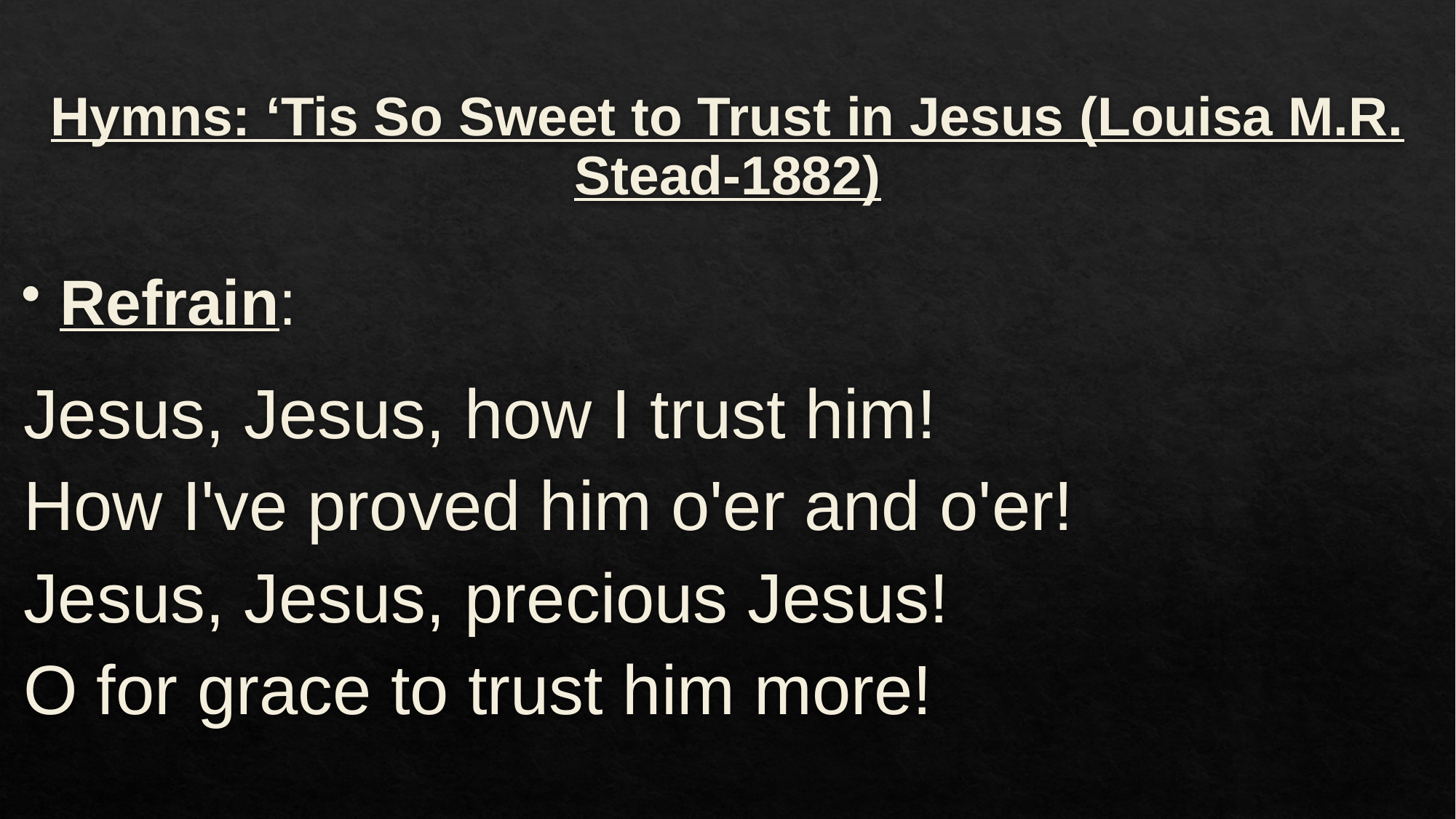

# Hymns: ‘Tis So Sweet to Trust in Jesus (Louisa M.R. Stead-1882)
Refrain:
Jesus, Jesus, how I trust him! 
How I've proved him o'er and o'er! 
Jesus, Jesus, precious Jesus! 
O for grace to trust him more!